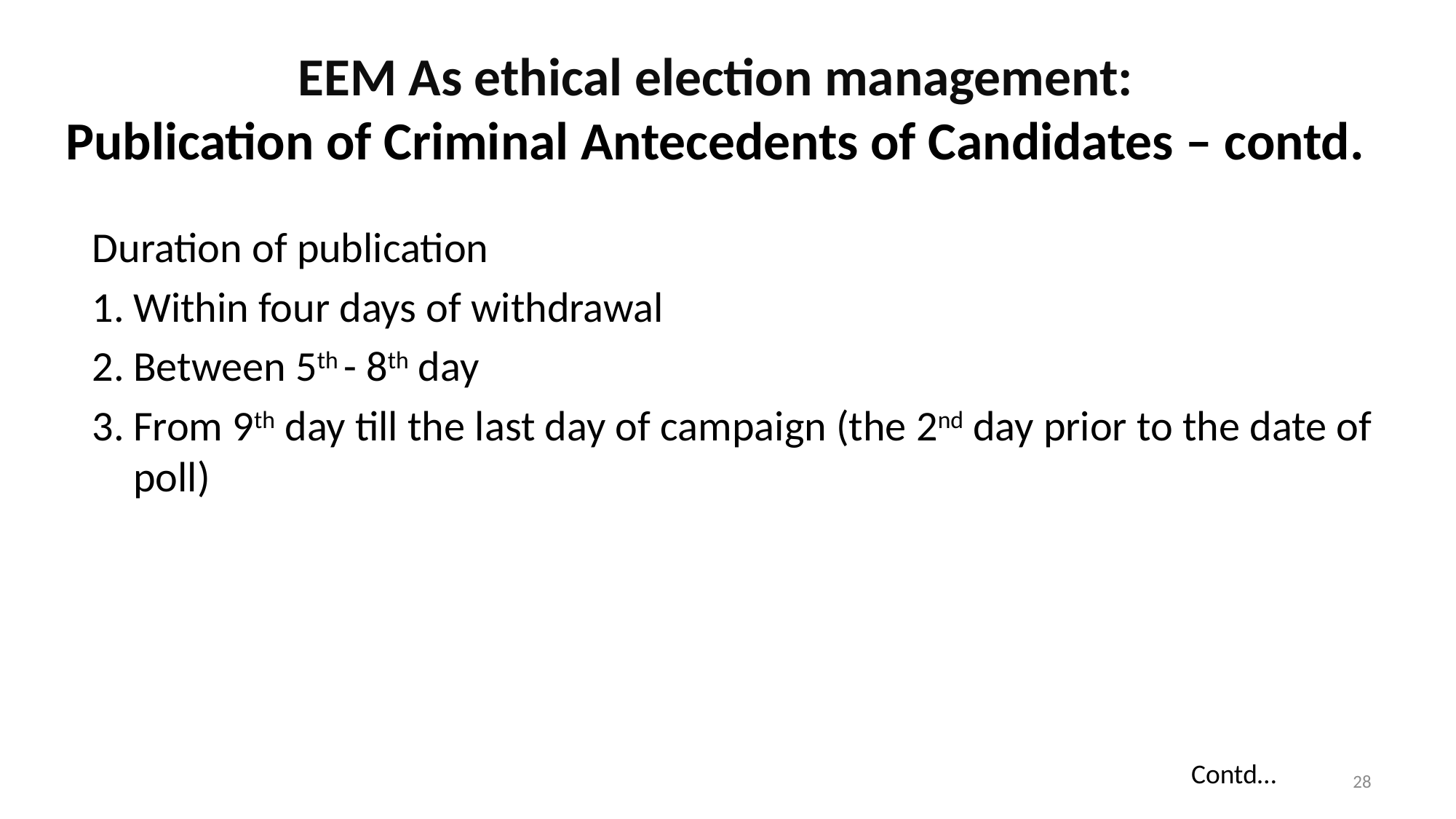

# EEM As ethical election management: Publication of Criminal Antecedents of Candidates – contd.
Duration of publication
Within four days of withdrawal
Between 5th - 8th day
From 9th day till the last day of campaign (the 2nd day prior to the date of poll)
Contd…
28